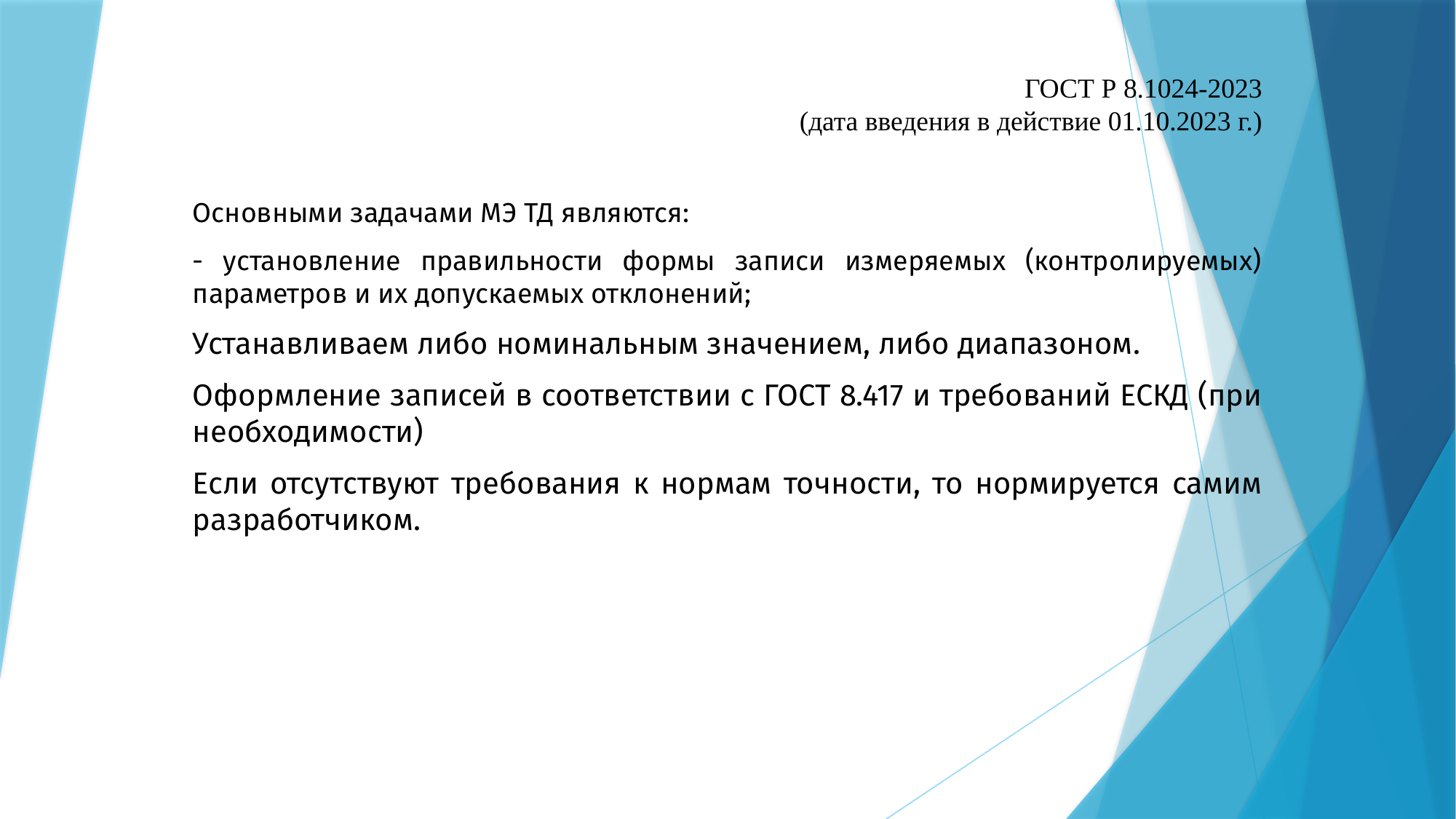

# ГОСТ Р 8.1024-2023 (дата введения в действие 01.10.2023 г.)

Основными задачами МЭ ТД являются:
- установление правильности формы записи измеряемых (контролируемых) параметров и их допускаемых отклонений;
Устанавливаем либо номинальным значением, либо диапазоном.
Оформление записей в соответствии с ГОСТ 8.417 и требований ЕСКД (при необходимости)
Если отсутствуют требования к нормам точности, то нормируется самим разработчиком.